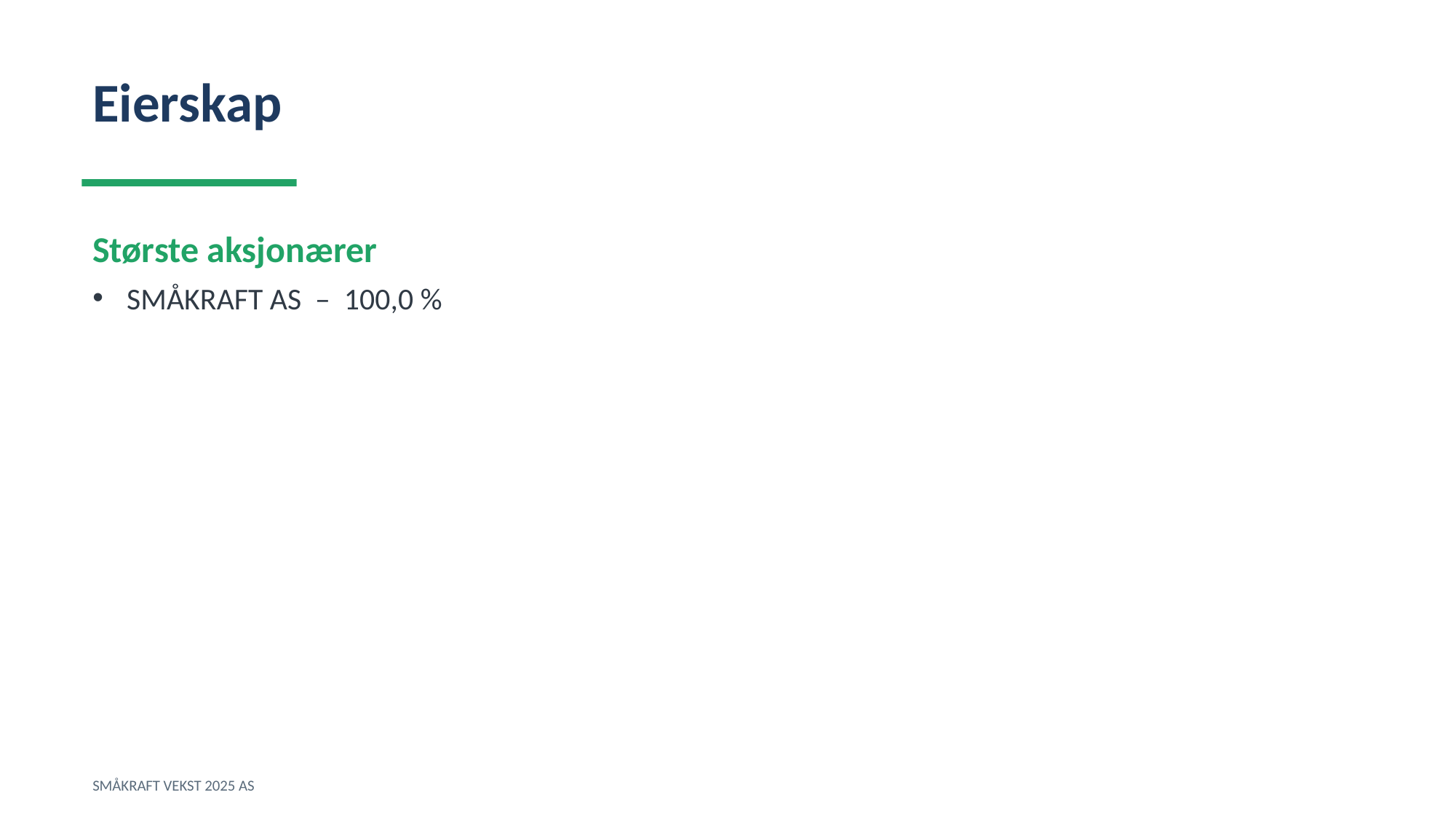

Eierskap

Største aksjonærer
SMÅKRAFT AS  –  100,0 %
SMÅKRAFT VEKST 2025 AS